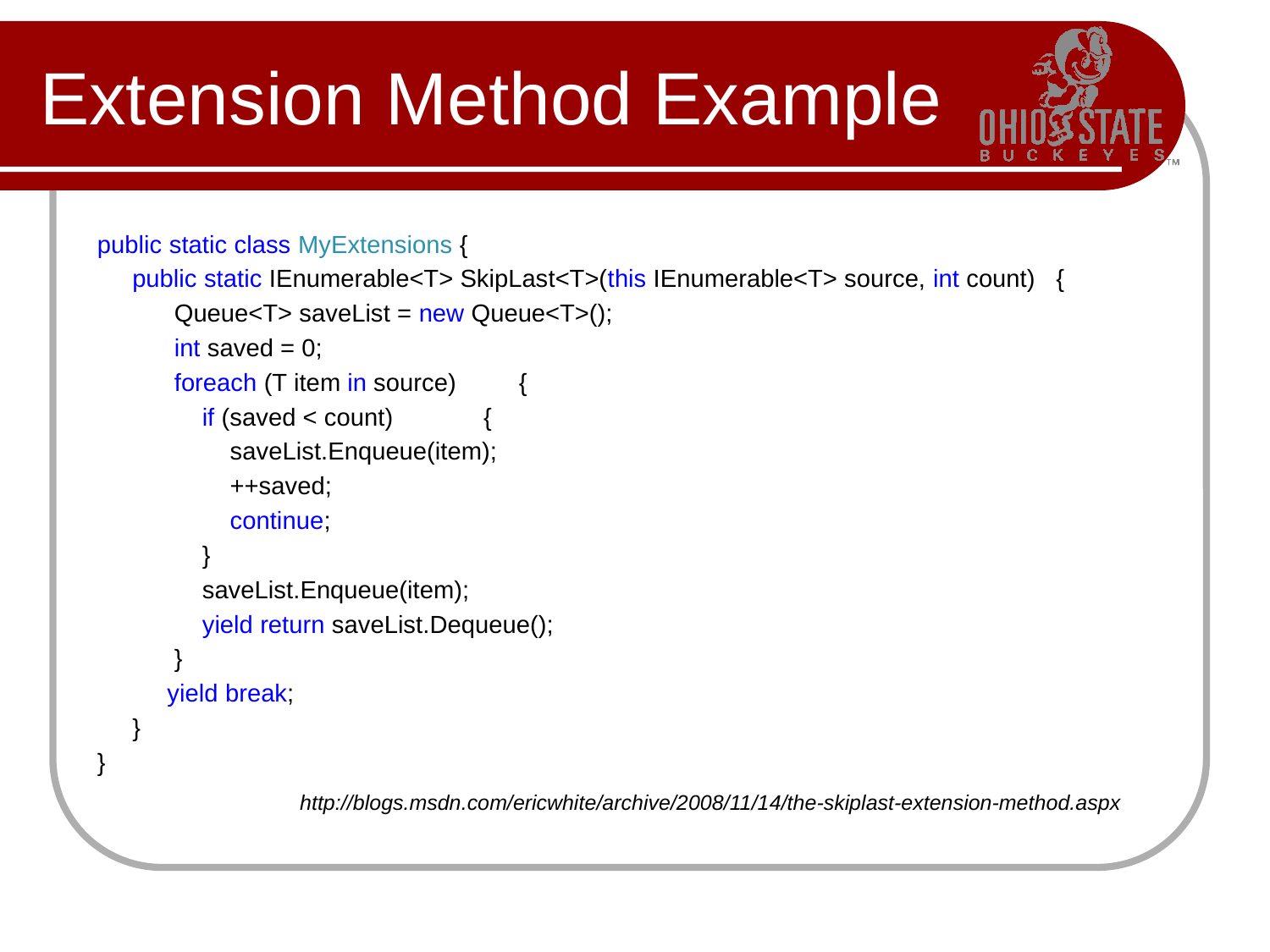

# Extension Method Example
public static class MyExtensions {
     public static IEnumerable<T> SkipLast<T>(this IEnumerable<T> source, int count)   {
           Queue<T> saveList = new Queue<T>();
           int saved = 0;
           foreach (T item in source)         {
               if (saved < count)             {
                   saveList.Enqueue(item);
                   ++saved;
                   continue;
               }
               saveList.Enqueue(item);
               yield return saveList.Dequeue();
           }
          yield break;
     }
}
http://blogs.msdn.com/ericwhite/archive/2008/11/14/the-skiplast-extension-method.aspx